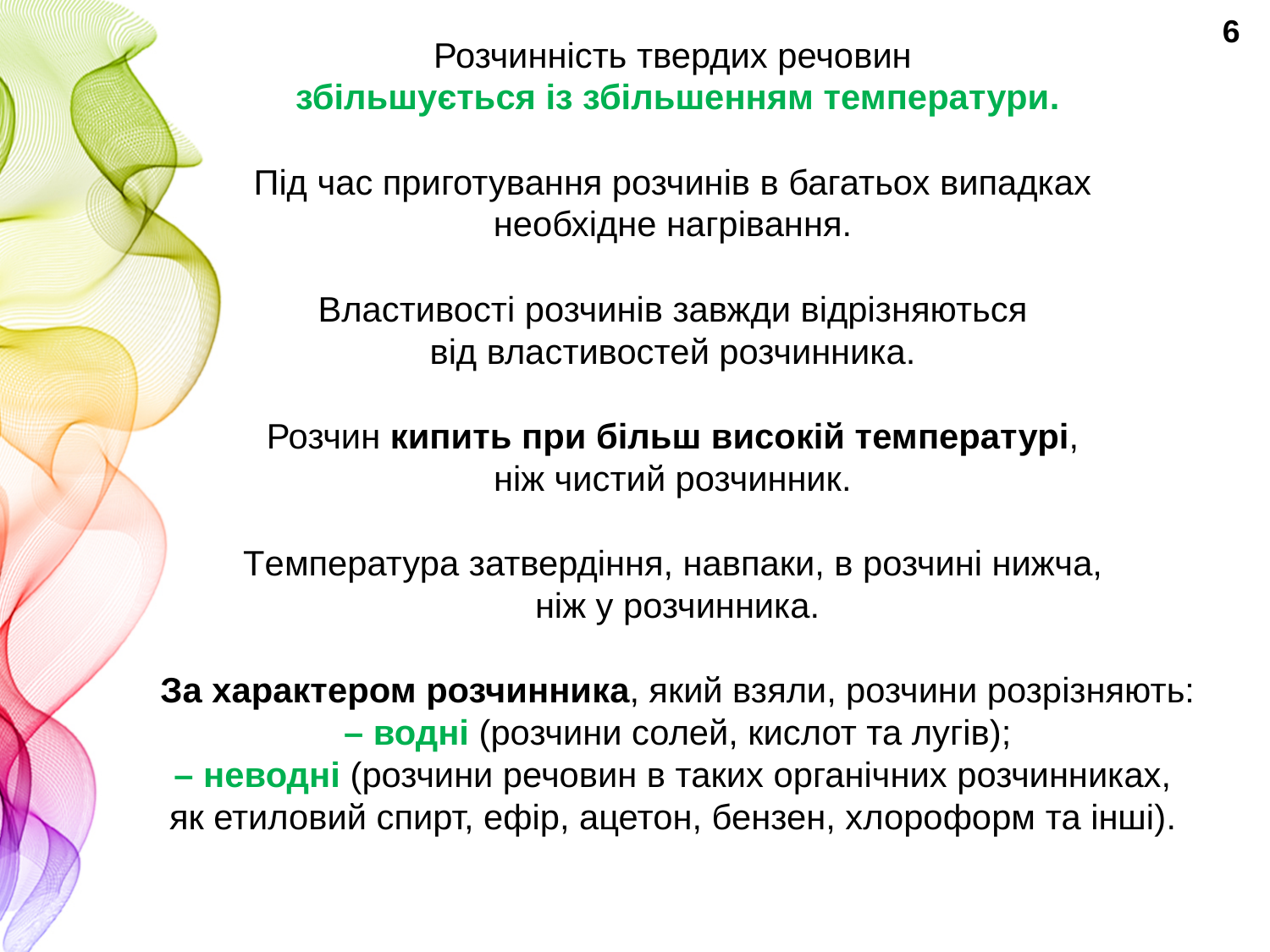

6
Розчинність твердих речовин
збільшується із збільшенням температури.
Під час приготування розчинів в багатьох випадках
необхідне нагрівання.

Властивості розчинів завжди відрізняються
від властивостей розчинника.

Розчин кипить при більш високій температурі,
ніж чистий розчинник.

Температура затвердіння, навпаки, в розчині нижча,
ніж у розчинника.

За характером розчинника, який взяли, розчини розрізняють:
 – водні (розчини солей, кислот та лугів);
– неводні (розчини речовин в таких органічних розчинниках,
як етиловий спирт, ефір, ацетон, бензен, хлороформ та інші).